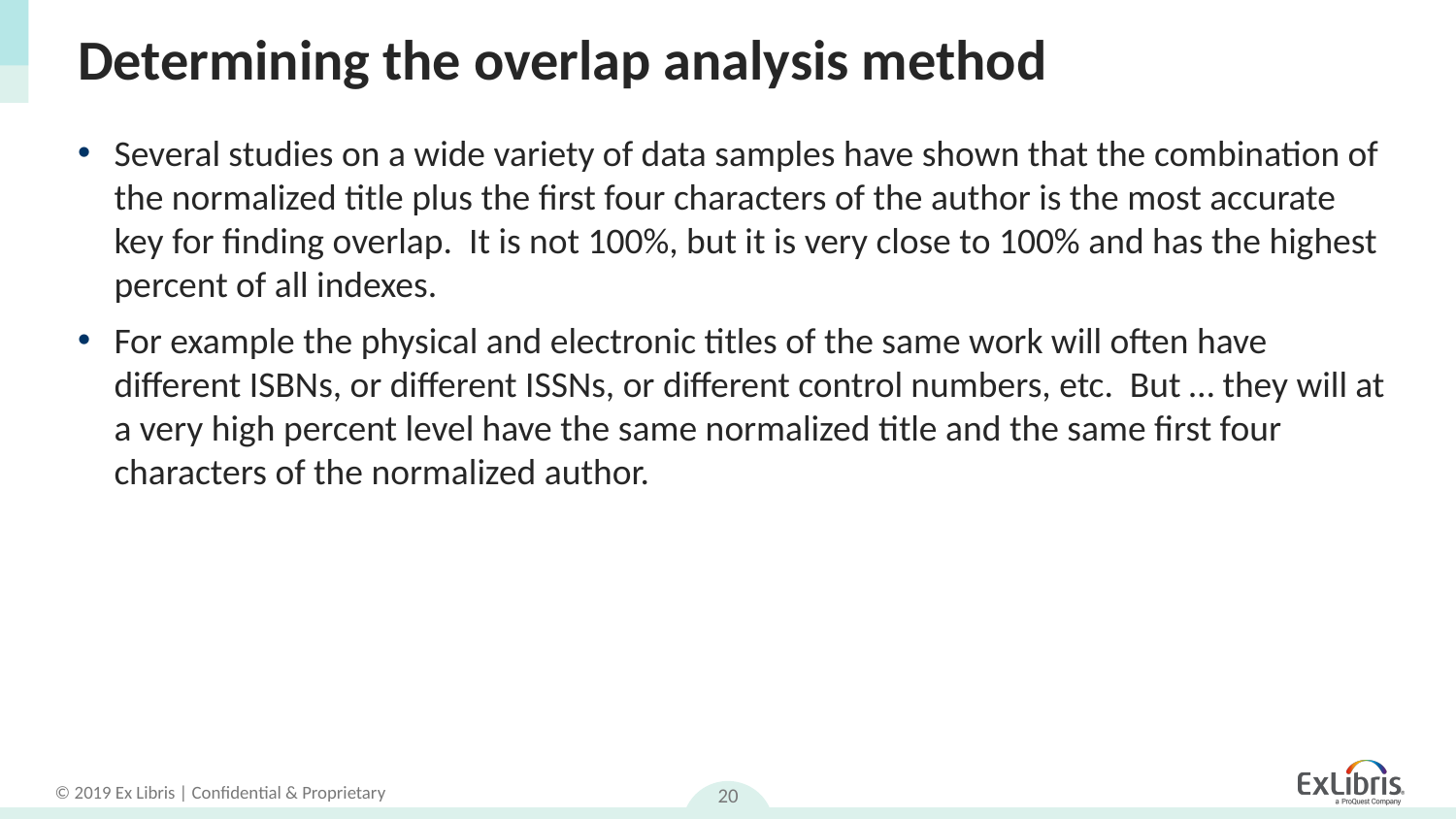

# Determining the overlap analysis method
Several studies on a wide variety of data samples have shown that the combination of the normalized title plus the first four characters of the author is the most accurate key for finding overlap.  It is not 100%, but it is very close to 100% and has the highest percent of all indexes.
For example the physical and electronic titles of the same work will often have different ISBNs, or different ISSNs, or different control numbers, etc.  But … they will at a very high percent level have the same normalized title and the same first four characters of the normalized author.

20